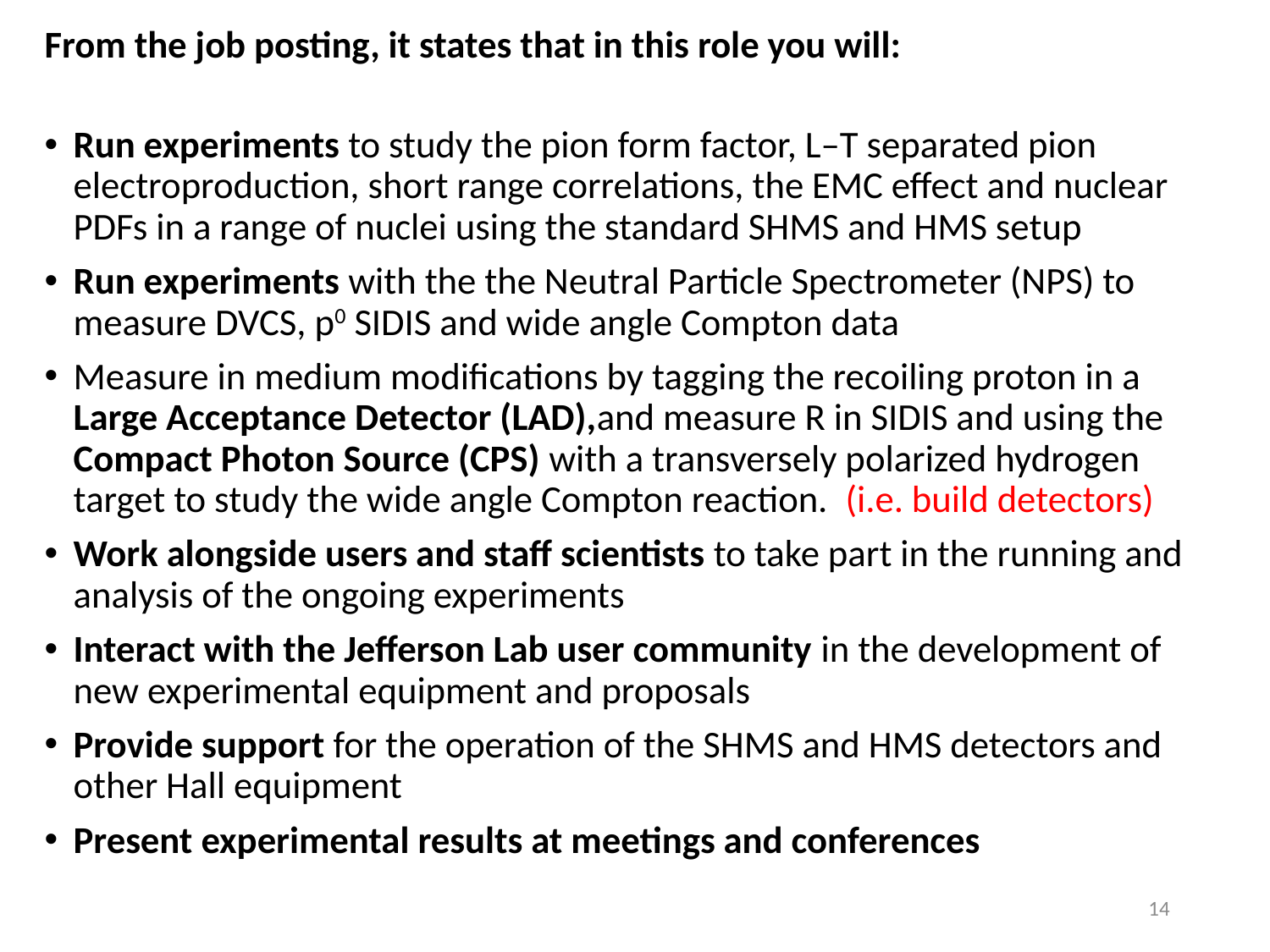

From the job posting, it states that in this role you will:
Run experiments to study the pion form factor, L–T separated pion electroproduction, short range correlations, the EMC effect and nuclear PDFs in a range of nuclei using the standard SHMS and HMS setup
Run experiments with the the Neutral Particle Spectrometer (NPS) to measure DVCS, p0 SIDIS and wide angle Compton data
Measure in medium modifications by tagging the recoiling proton in a Large Acceptance Detector (LAD),and measure R in SIDIS and using the Compact Photon Source (CPS) with a transversely polarized hydrogen target to study the wide angle Compton reaction.  (i.e. build detectors)
Work alongside users and staff scientists to take part in the running and analysis of the ongoing experiments
Interact with the Jefferson Lab user community in the development of new experimental equipment and proposals
Provide support for the operation of the SHMS and HMS detectors and other Hall equipment
Present experimental results at meetings and conferences

14